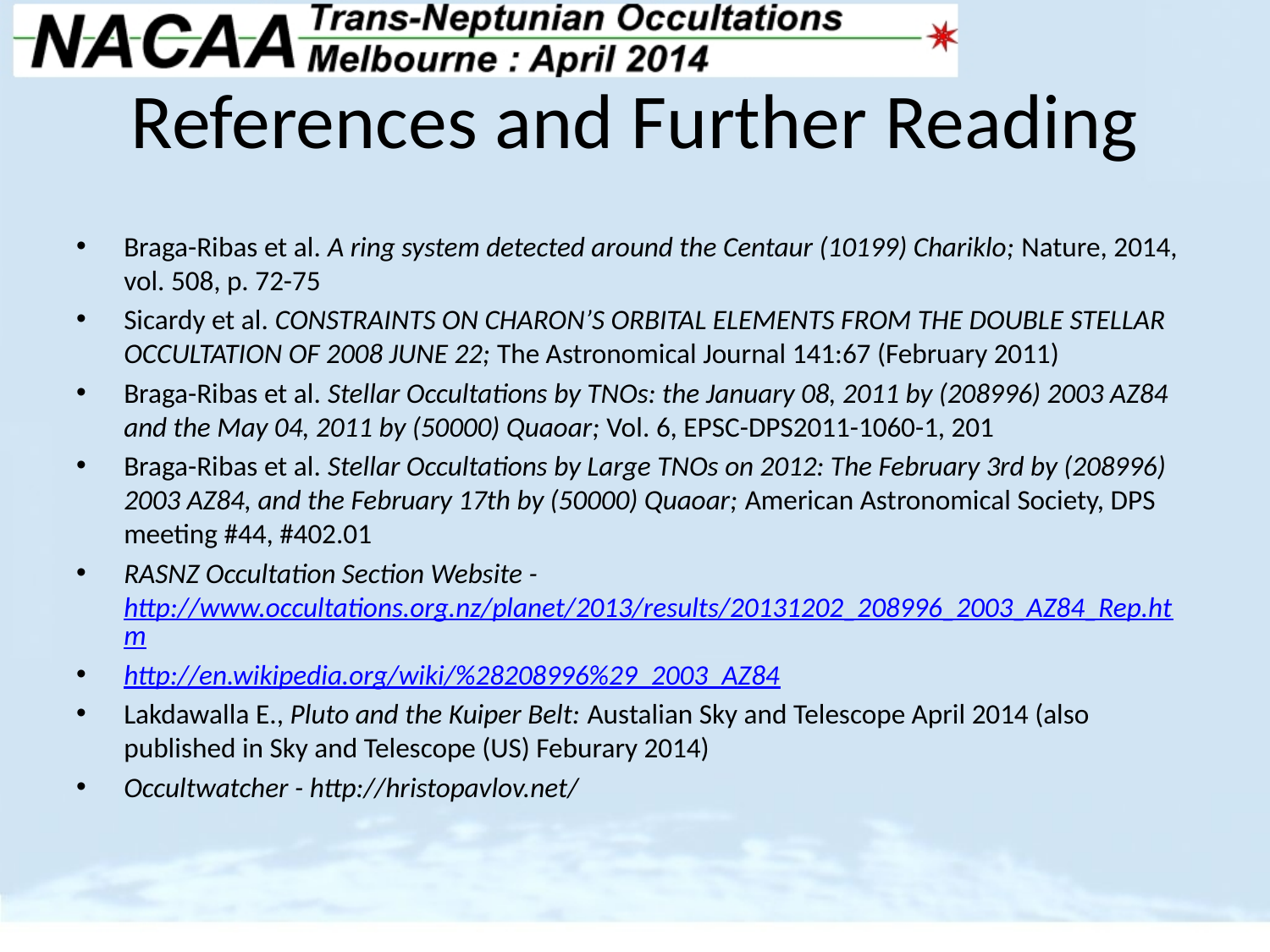

# References and Further Reading
Braga-Ribas et al. A ring system detected around the Centaur (10199) Chariklo; Nature, 2014, vol. 508, p. 72-75
Sicardy et al. CONSTRAINTS ON CHARON’S ORBITAL ELEMENTS FROM THE DOUBLE STELLAR OCCULTATION OF 2008 JUNE 22; The Astronomical Journal 141:67 (February 2011)
Braga-Ribas et al. Stellar Occultations by TNOs: the January 08, 2011 by (208996) 2003 AZ84 and the May 04, 2011 by (50000) Quaoar; Vol. 6, EPSC-DPS2011-1060-1, 201
Braga-Ribas et al. Stellar Occultations by Large TNOs on 2012: The February 3rd by (208996) 2003 AZ84, and the February 17th by (50000) Quaoar; American Astronomical Society, DPS meeting #44, #402.01
RASNZ Occultation Section Website - http://www.occultations.org.nz/planet/2013/results/20131202_208996_2003_AZ84_Rep.htm
http://en.wikipedia.org/wiki/%28208996%29_2003_AZ84
Lakdawalla E., Pluto and the Kuiper Belt: Austalian Sky and Telescope April 2014 (also published in Sky and Telescope (US) Feburary 2014)
Occultwatcher - http://hristopavlov.net/